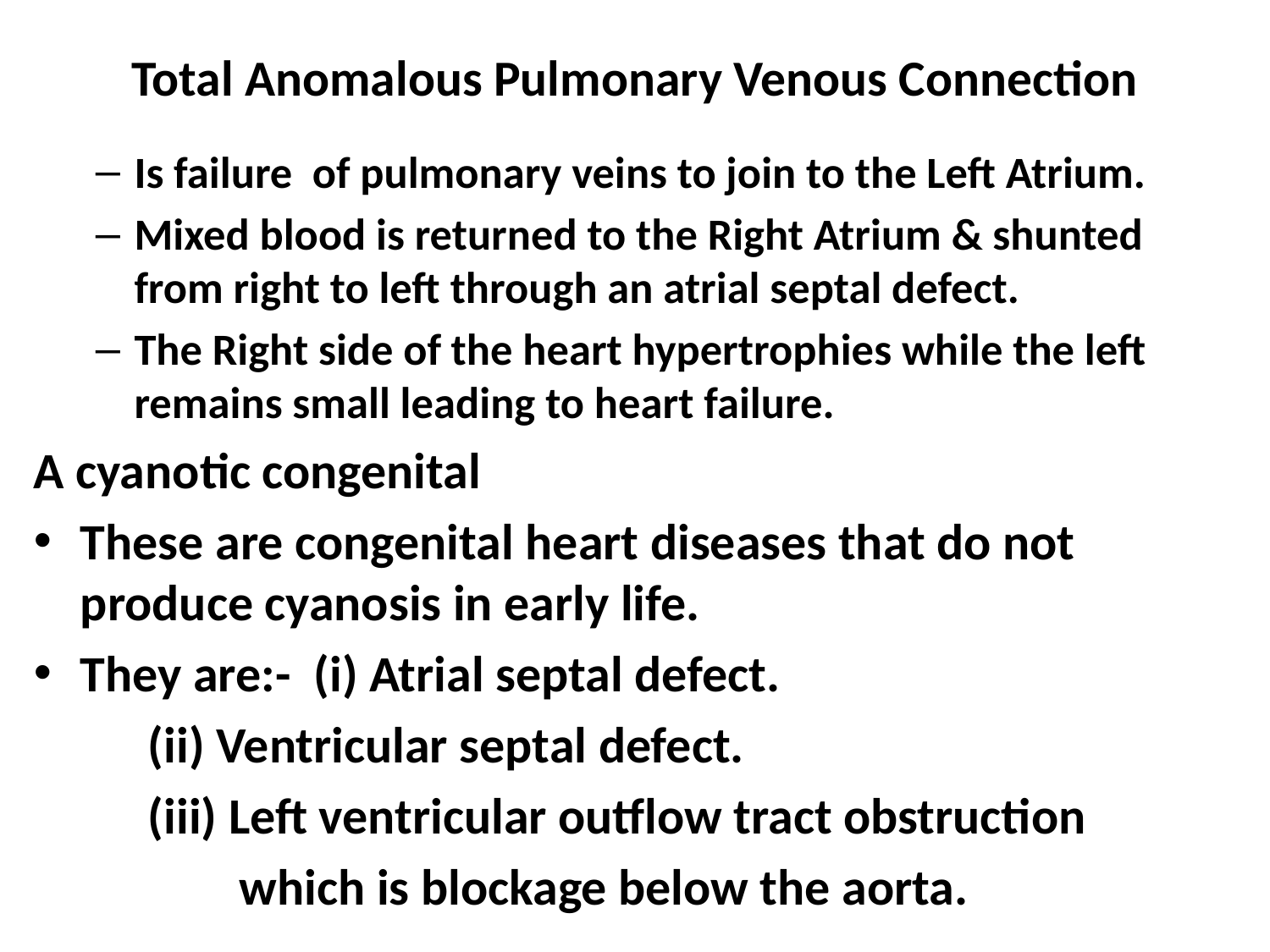

# Total Anomalous Pulmonary Venous Connection
Is failure  of pulmonary veins to join to the Left Atrium.
Mixed blood is returned to the Right Atrium & shunted from right to left through an atrial septal defect.
The Right side of the heart hypertrophies while the left remains small leading to heart failure.
A cyanotic congenital
These are congenital heart diseases that do not produce cyanosis in early life.
They are:-  (i) Atrial septal defect.
	(ii) Ventricular septal defect.
	(iii) Left ventricular outflow tract obstruction
                  which is blockage below the aorta.